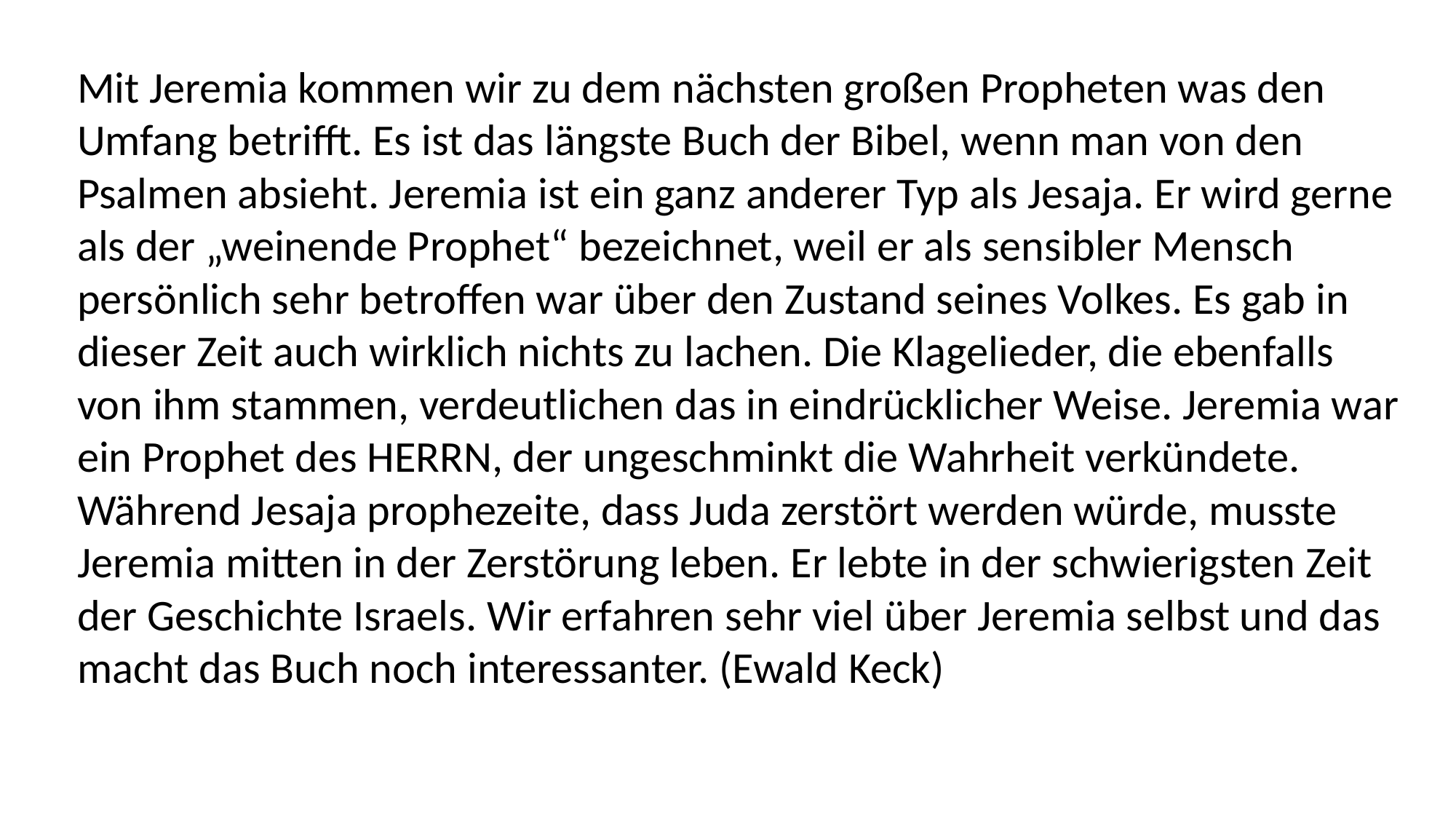

Mit Jeremia kommen wir zu dem nächsten großen Propheten was den Umfang betrifft. Es ist das längste Buch der Bibel, wenn man von den Psalmen absieht. Jeremia ist ein ganz anderer Typ als Jesaja. Er wird gerne als der „weinende Prophet“ bezeichnet, weil er als sensibler Mensch persönlich sehr betroffen war über den Zustand seines Volkes. Es gab in dieser Zeit auch wirklich nichts zu lachen. Die Klagelieder, die ebenfalls von ihm stammen, verdeutlichen das in eindrücklicher Weise. Jeremia war ein Prophet des HERRN, der ungeschminkt die Wahrheit verkündete. Während Jesaja prophezeite, dass Juda zerstört werden würde, musste Jeremia mitten in der Zerstörung leben. Er lebte in der schwierigsten Zeit der Geschichte Israels. Wir erfahren sehr viel über Jeremia selbst und das macht das Buch noch interessanter. (Ewald Keck)